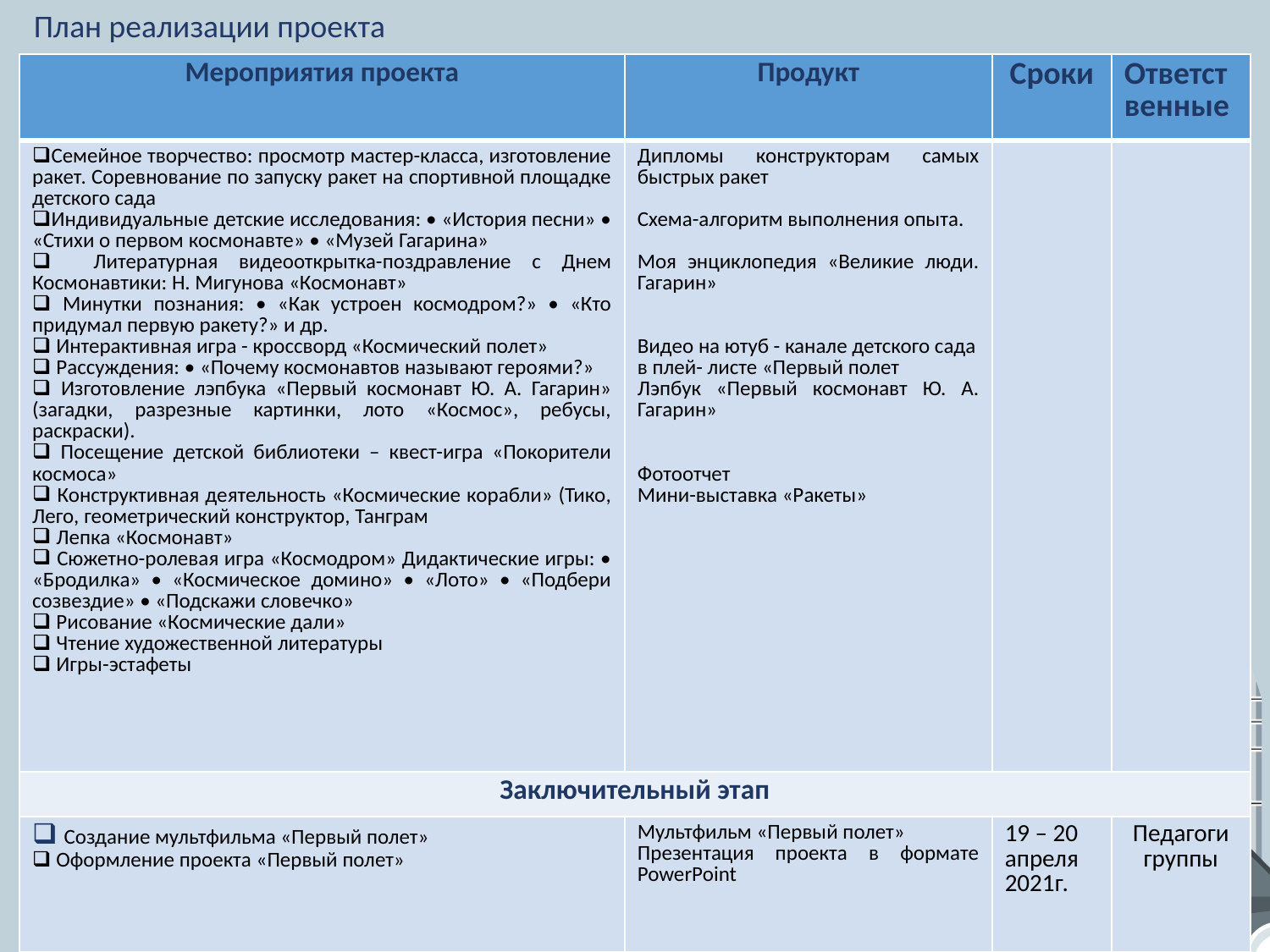

План реализации проекта
#
| Мероприятия проекта | Продукт | Сроки | Ответственные |
| --- | --- | --- | --- |
| Семейное творчество: просмотр мастер-класса, изготовление ракет. Соревнование по запуску ракет на спортивной площадке детского сада Индивидуальные детские исследования: • «История песни» • «Стихи о первом космонавте» • «Музей Гагарина» Литературная видеооткрытка-поздравление с Днем Космонавтики: Н. Мигунова «Космонавт» Минутки познания: • «Как устроен космодром?» • «Кто придумал первую ракету?» и др. Интерактивная игра - кроссворд «Космический полет» Рассуждения: • «Почему космонавтов называют героями?» Изготовление лэпбука «Первый космонавт Ю. А. Гагарин» (загадки, разрезные картинки, лото «Космос», ребусы, раскраски). Посещение детской библиотеки – квест-игра «Покорители космоса» Конструктивная деятельность «Космические корабли» (Тико, Лего, геометрический конструктор, Танграм Лепка «Космонавт» Сюжетно-ролевая игра «Космодром» Дидактические игры: • «Бродилка» • «Космическое домино» • «Лото» • «Подбери созвездие» • «Подскажи словечко» Рисование «Космические дали» Чтение художественной литературы Игры-эстафеты | Дипломы конструкторам самых быстрых ракет Схема-алгоритм выполнения опыта. Моя энциклопедия «Великие люди. Гагарин» Видео на ютуб - канале детского сада в плей- листе «Первый полет Лэпбук «Первый космонавт Ю. А. Гагарин» Фотоотчет Мини-выставка «Ракеты» |  |  |
| Заключительный этап |  |  |  |
| Создание мультфильма «Первый полет» Оформление проекта «Первый полет» | Мультфильм «Первый полет» Презентация проекта в формате PowerPoint | 19 – 20 апреля 2021г. | Педагоги группы |